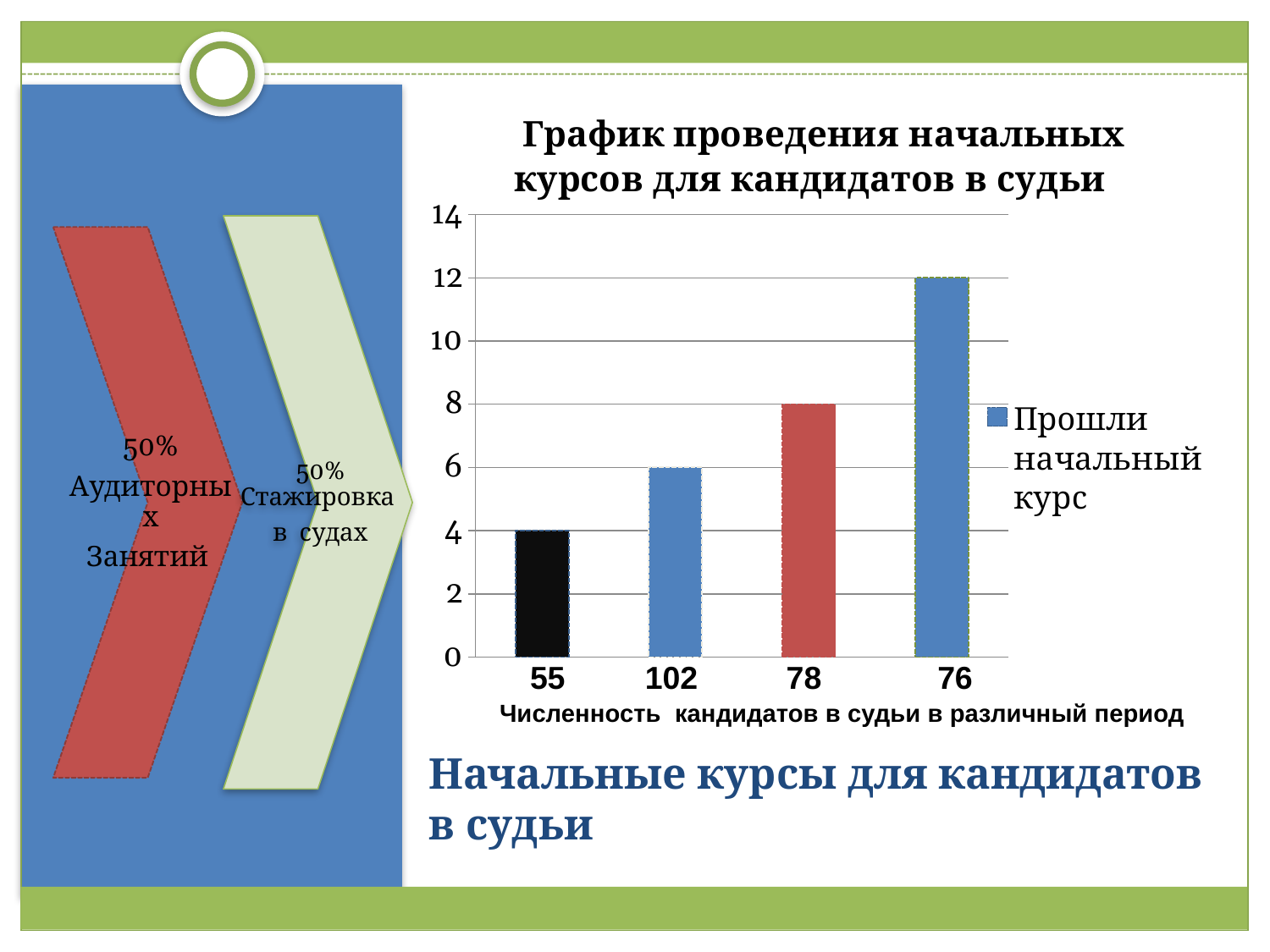

### Chart: График проведения начальных курсов для кандидатов в судьи

| Category | Прошли начальный курс |
|---|---|
| 2006 | 4.0 |
| 2007 | 6.0 |
| 2009-20010 | 8.0 |
| 2012-2013 | 12.0 |
50%
Аудиторных
Занятий
50% Стажировка
в  судах
| 55 102 78 76 Численность кандидатов в судьи в различный период |
| --- |
# Начальные курсы для кандидатов в судьи